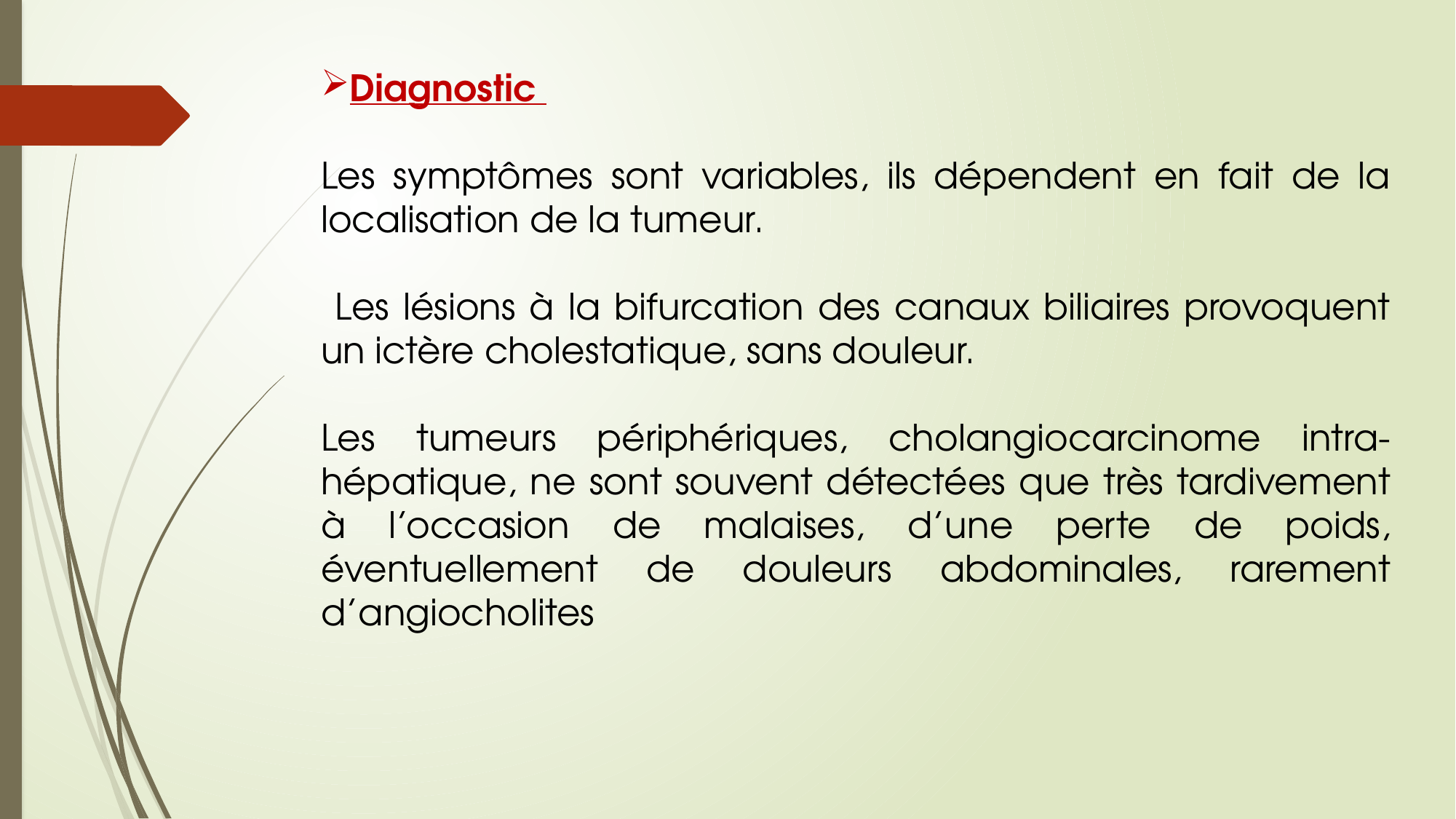

Diagnostic

Les symptômes sont variables, ils dépendent en fait de la localisation de la tumeur.

 Les lésions à la bifurcation des canaux biliaires provoquent un ictère cholestatique, sans douleur.

Les tumeurs périphériques, cholangiocarcinome intra-hépatique, ne sont souvent détectées que très tardivement à l’occasion de malaises, d’une perte de poids, éventuellement de douleurs abdominales, rarement d’angiocholites